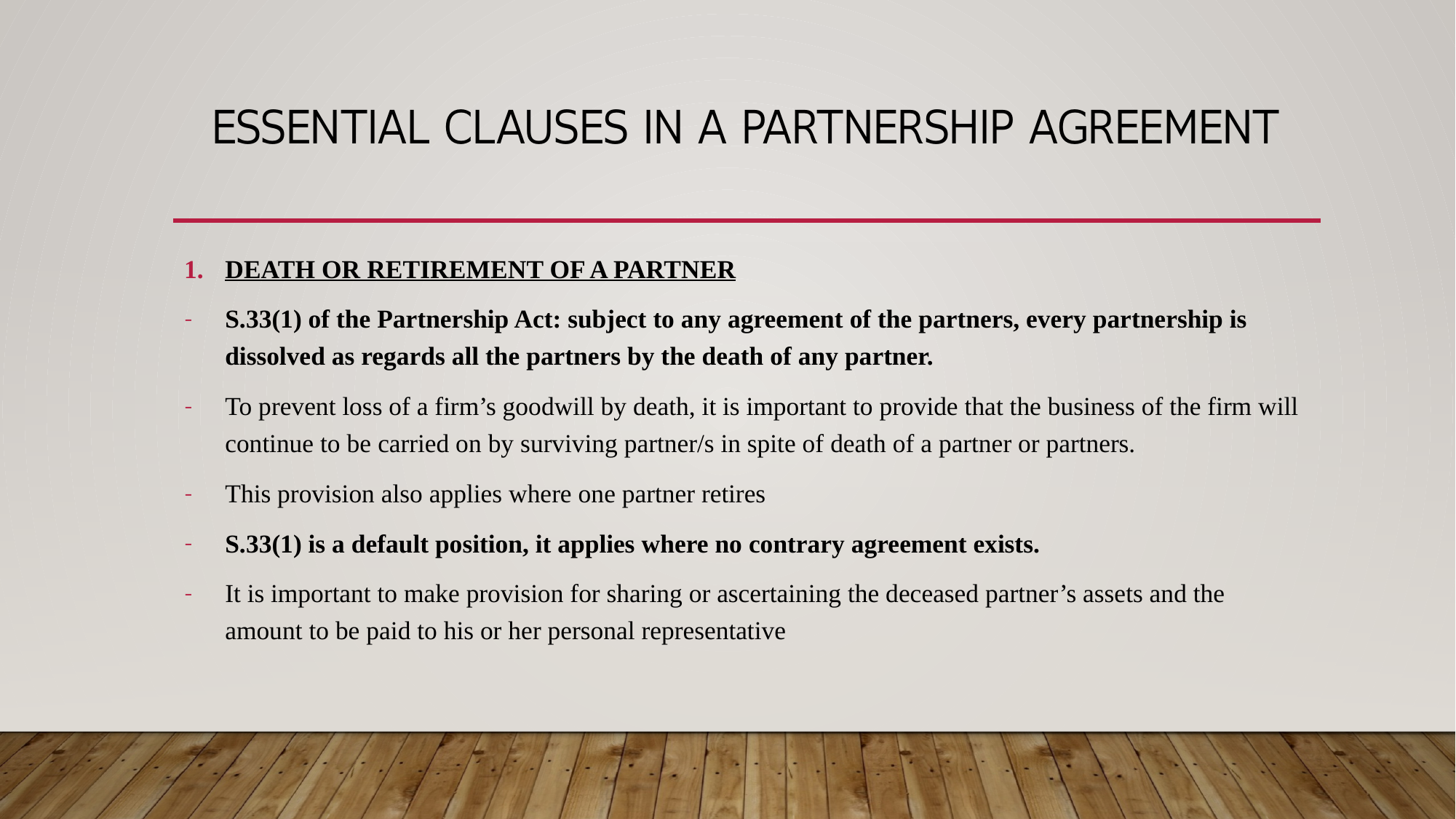

# ESSENTIAL CLAUSES IN A PARTNERSHIP AGREEMENT
DEATH OR RETIREMENT OF A PARTNER
S.33(1) of the Partnership Act: subject to any agreement of the partners, every partnership is dissolved as regards all the partners by the death of any partner.
To prevent loss of a firm’s goodwill by death, it is important to provide that the business of the firm will continue to be carried on by surviving partner/s in spite of death of a partner or partners.
This provision also applies where one partner retires
S.33(1) is a default position, it applies where no contrary agreement exists.
It is important to make provision for sharing or ascertaining the deceased partner’s assets and the amount to be paid to his or her personal representative